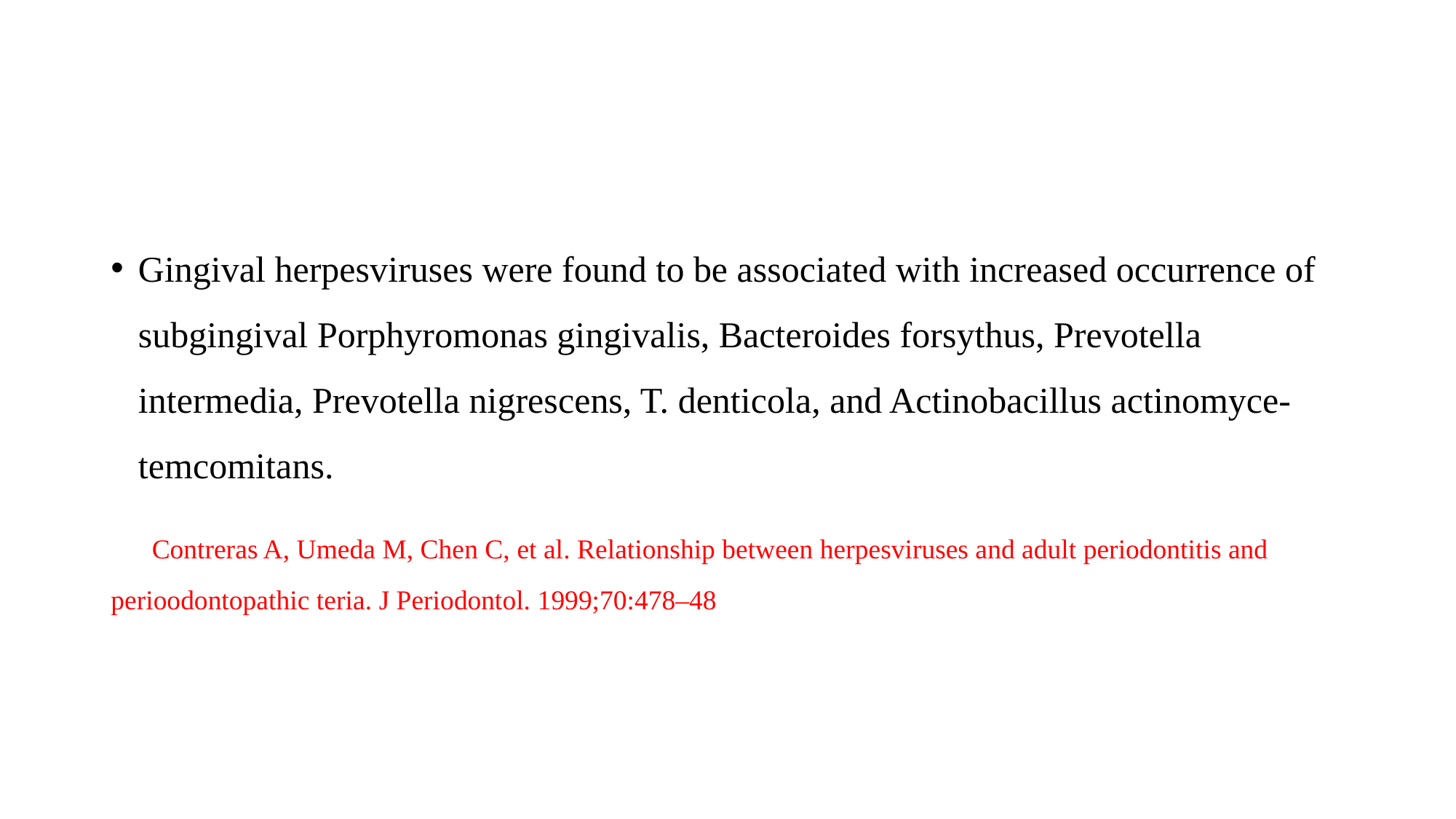

#
Gingival herpesviruses were found to be associated with increased occurrence of subgingival Porphyromonas gingivalis, Bacteroides forsythus, Prevotella intermedia, Prevotella nigrescens, T. denticola, and Actinobacillus actinomyce-temcomitans.
     Contreras A, Umeda M, Chen C, et al. Relationship between herpesviruses and adult periodontitis and perioodontopathic teria. J Periodontol. 1999;70:478–48